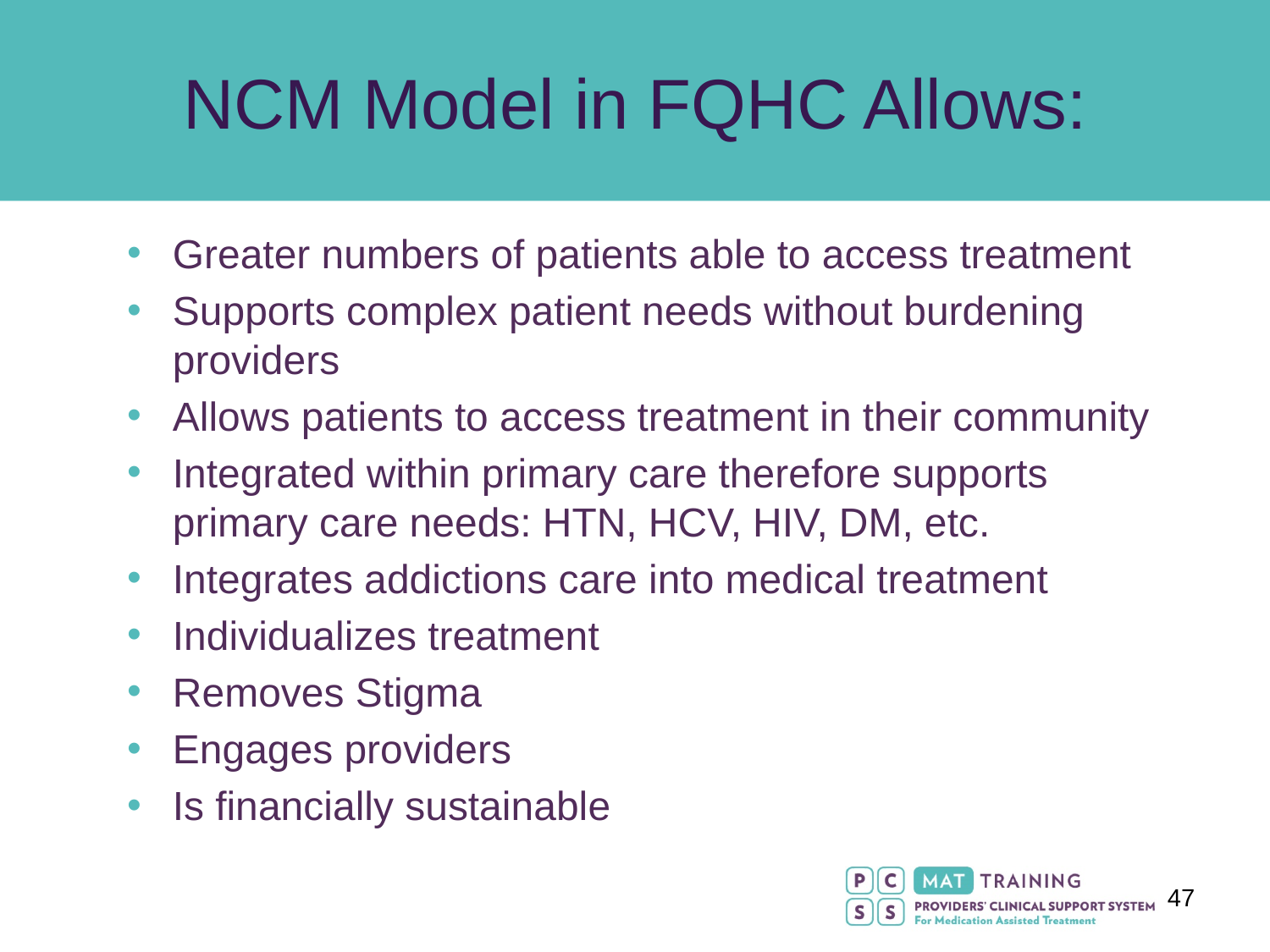

# NCM Model in FQHC Allows:
Greater numbers of patients able to access treatment
Supports complex patient needs without burdening  providers
Allows patients to access treatment in their community
Integrated within primary care therefore supports primary care needs: HTN, HCV, HIV, DM, etc.
Integrates addictions care into medical treatment
Individualizes treatment
Removes Stigma
Engages providers
Is financially sustainable